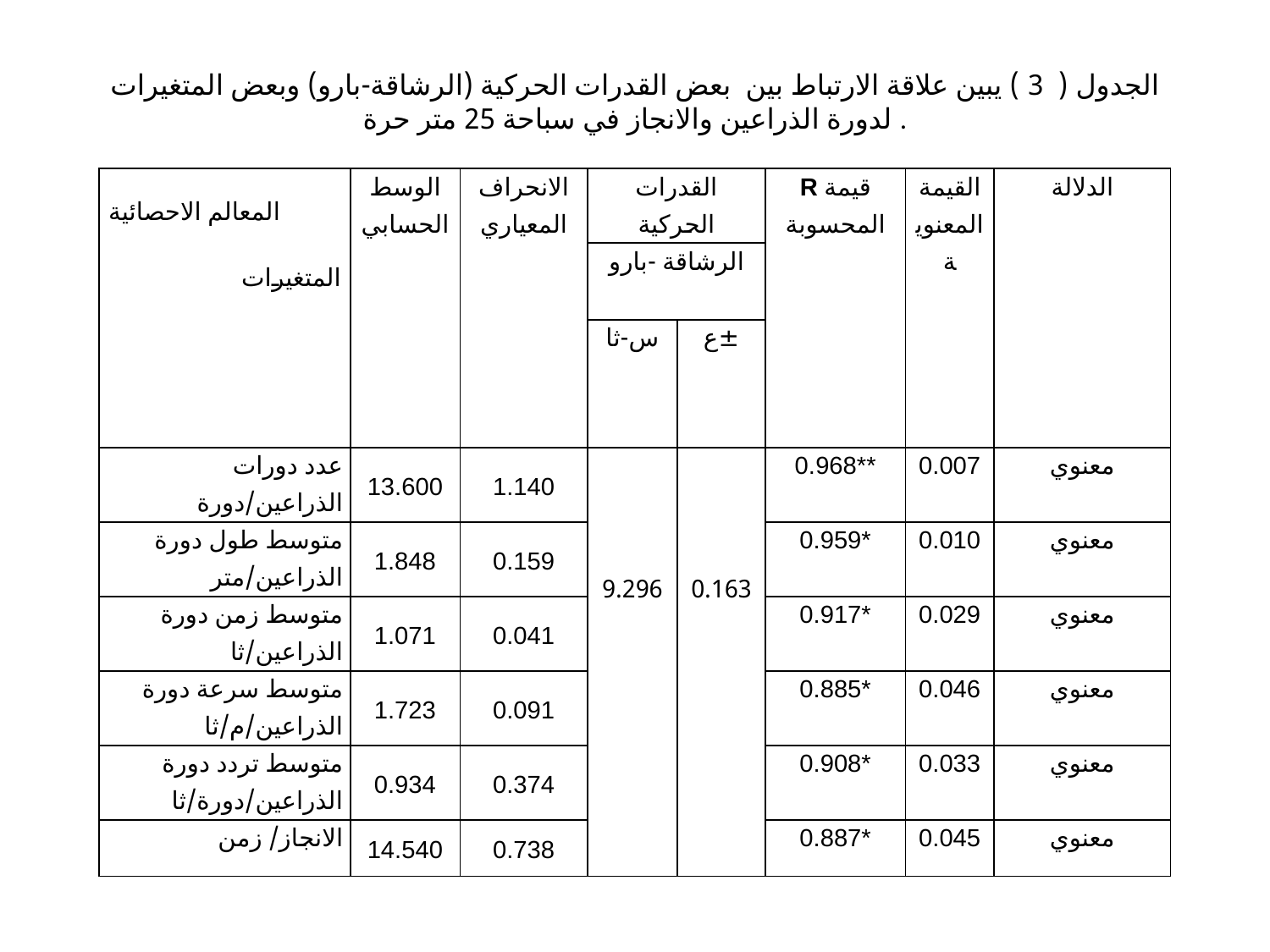

# الجدول (  3 ) يبين علاقة الارتباط بين  بعض القدرات الحركية (الرشاقة-بارو) وبعض المتغيرات لدورة الذراعين والانجاز في سباحة 25 متر حرة .
| المعالم الاحصائية المتغيرات | الوسط الحسابي | الانحراف المعياري | القدرات الحركية |  | قيمة R المحسوبة | القيمة المعنوية | الدلالة |
| --- | --- | --- | --- | --- | --- | --- | --- |
|  |  |  | الرشاقة -بارو |  |  |  |  |
|  |  |  | س-ثا | ±ع |  |  |  |
| عدد دورات الذراعين/دورة | 13.600 | 1.140 | 9.296 | 0.163 | 0.968\*\* | 0.007 | معنوي |
| متوسط طول دورة الذراعين/متر | 1.848 | 0.159 |  |  | 0.959\* | 0.010 | معنوي |
| متوسط زمن دورة الذراعين/ثا | 1.071 | 0.041 |  |  | 0.917\* | 0.029 | معنوي |
| متوسط سرعة دورة الذراعين/م/ثا | 1.723 | 0.091 |  |  | 0.885\* | 0.046 | معنوي |
| متوسط تردد دورة الذراعين/دورة/ثا | 0.934 | 0.374 |  |  | 0.908\* | 0.033 | معنوي |
| الانجاز/ زمن | 14.540 | 0.738 |  |  | 0.887\* | 0.045 | معنوي |